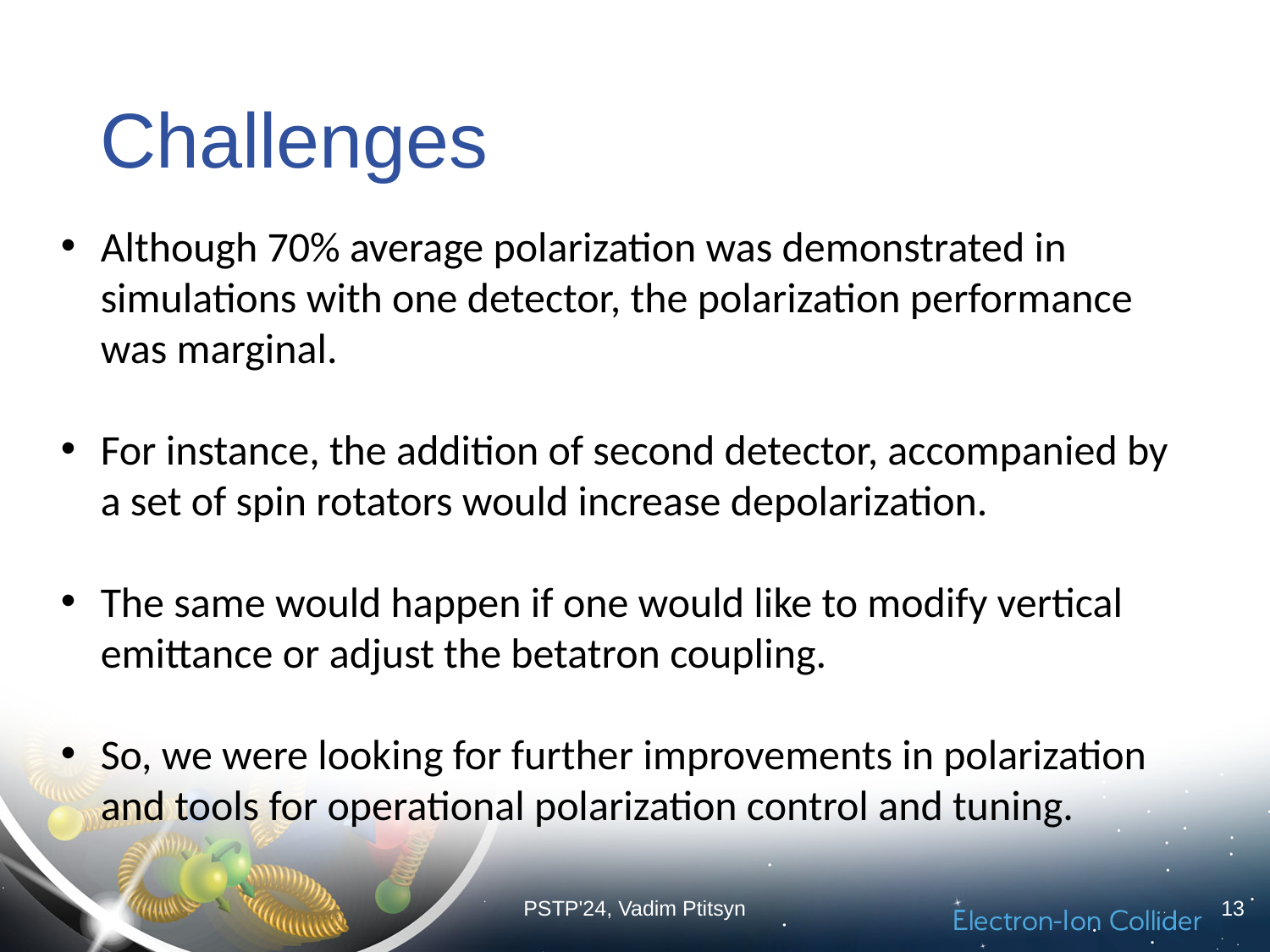

# Challenges
Although 70% average polarization was demonstrated in simulations with one detector, the polarization performance was marginal.
For instance, the addition of second detector, accompanied by a set of spin rotators would increase depolarization.
The same would happen if one would like to modify vertical emittance or adjust the betatron coupling.
So, we were looking for further improvements in polarization and tools for operational polarization control and tuning.
PSTP'24, Vadim Ptitsyn
13